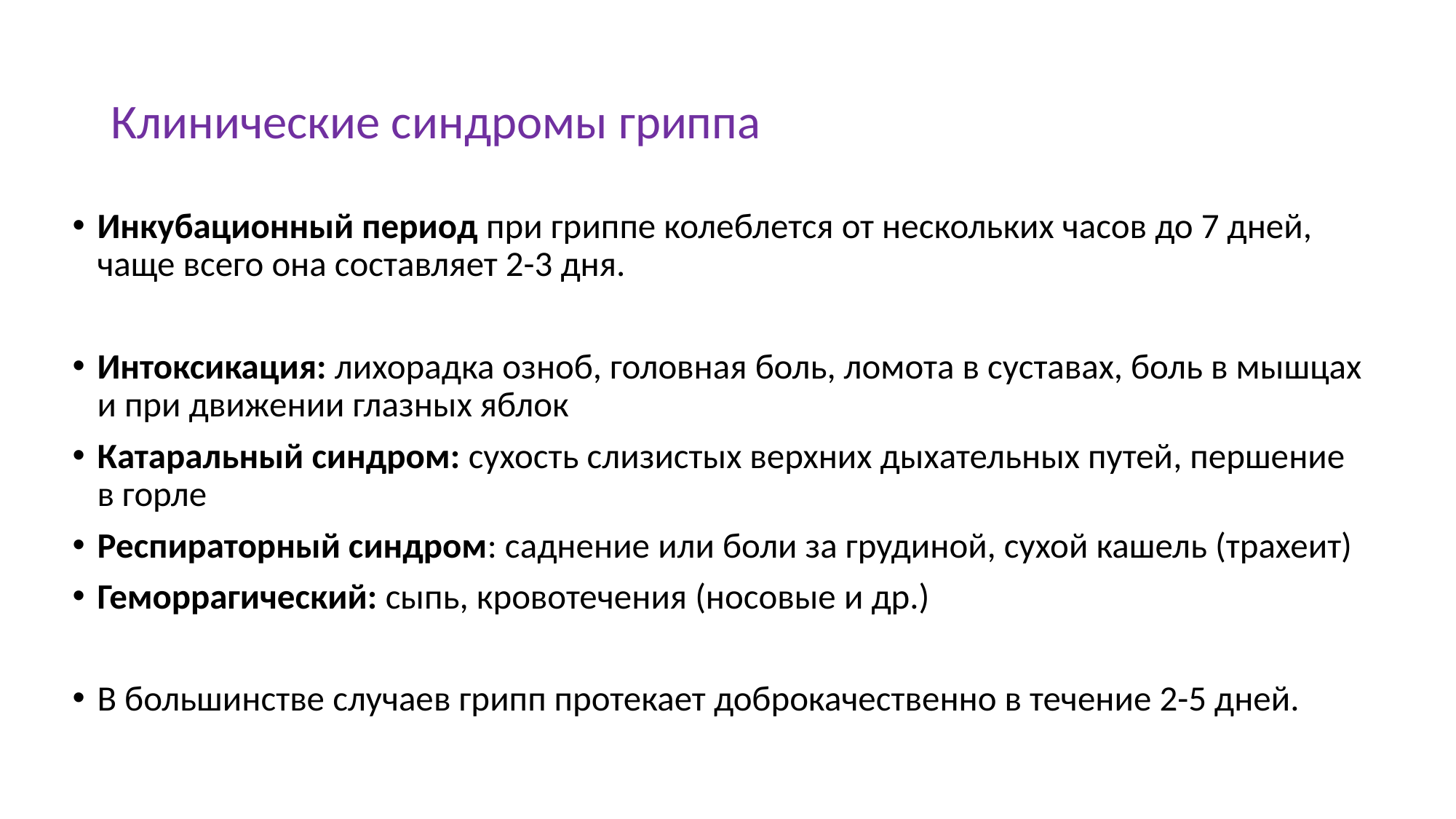

# Клинические синдромы гриппа
Инкубационный период при гриппе колеблется от нескольких часов до 7 дней, чаще всего она составляет 2-3 дня.

Интоксикация: лихорадка озноб, головная боль, ломота в суставах, боль в мышцах и при движении глазных яблок
Катаральный синдром: сухость слизистых верхних дыхательных путей, першение в горле
Респираторный синдром: саднение или боли за грудиной, сухой кашель (трахеит)
Геморрагический: сыпь, кровотечения (носовые и др.)

В большинстве случаев грипп протекает доброкачественно в течение 2-5 дней.